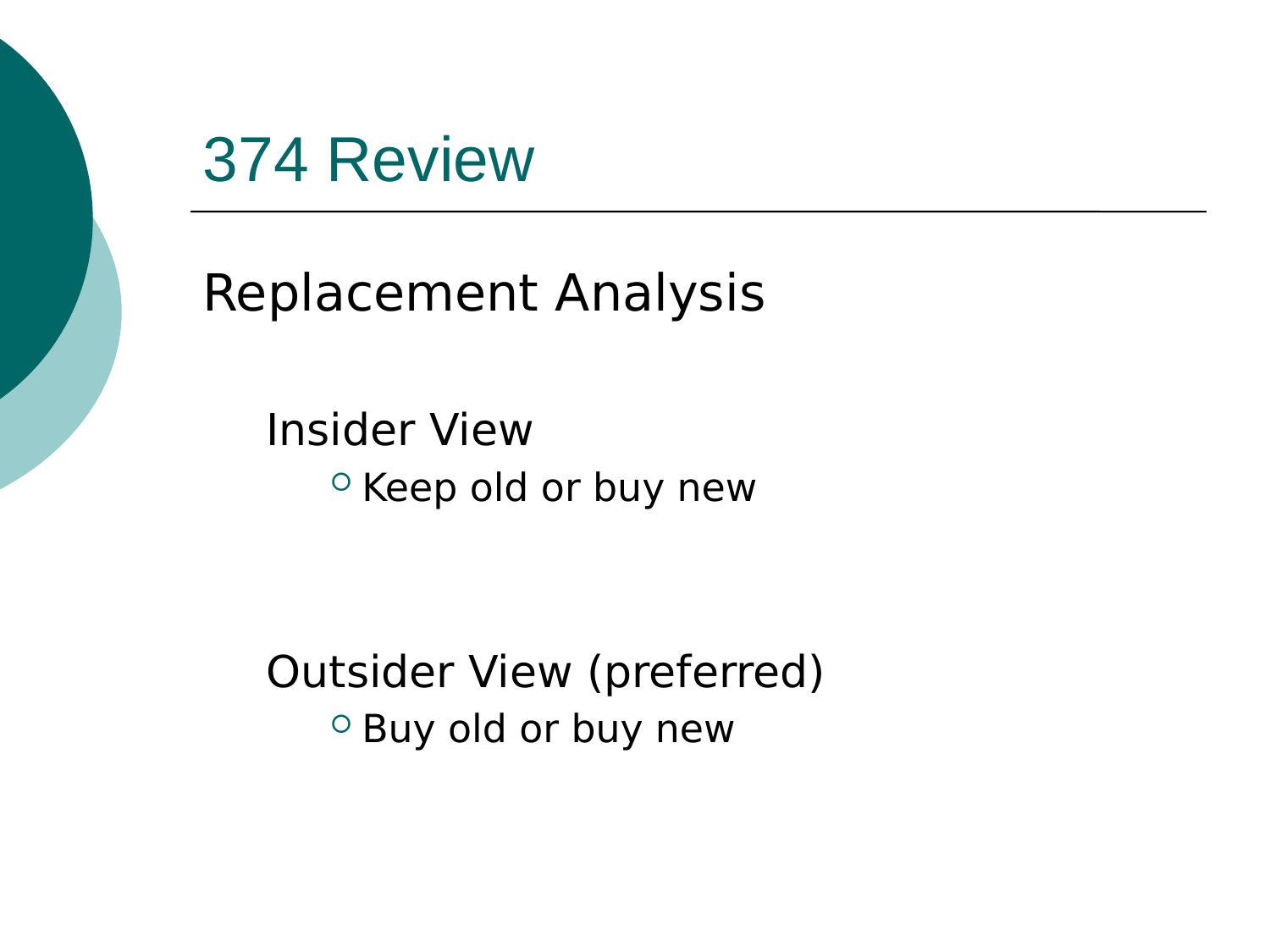

# 374 Review
Replacement Analysis

Insider View
Keep old or buy new

Outsider View (preferred)
Buy old or buy new